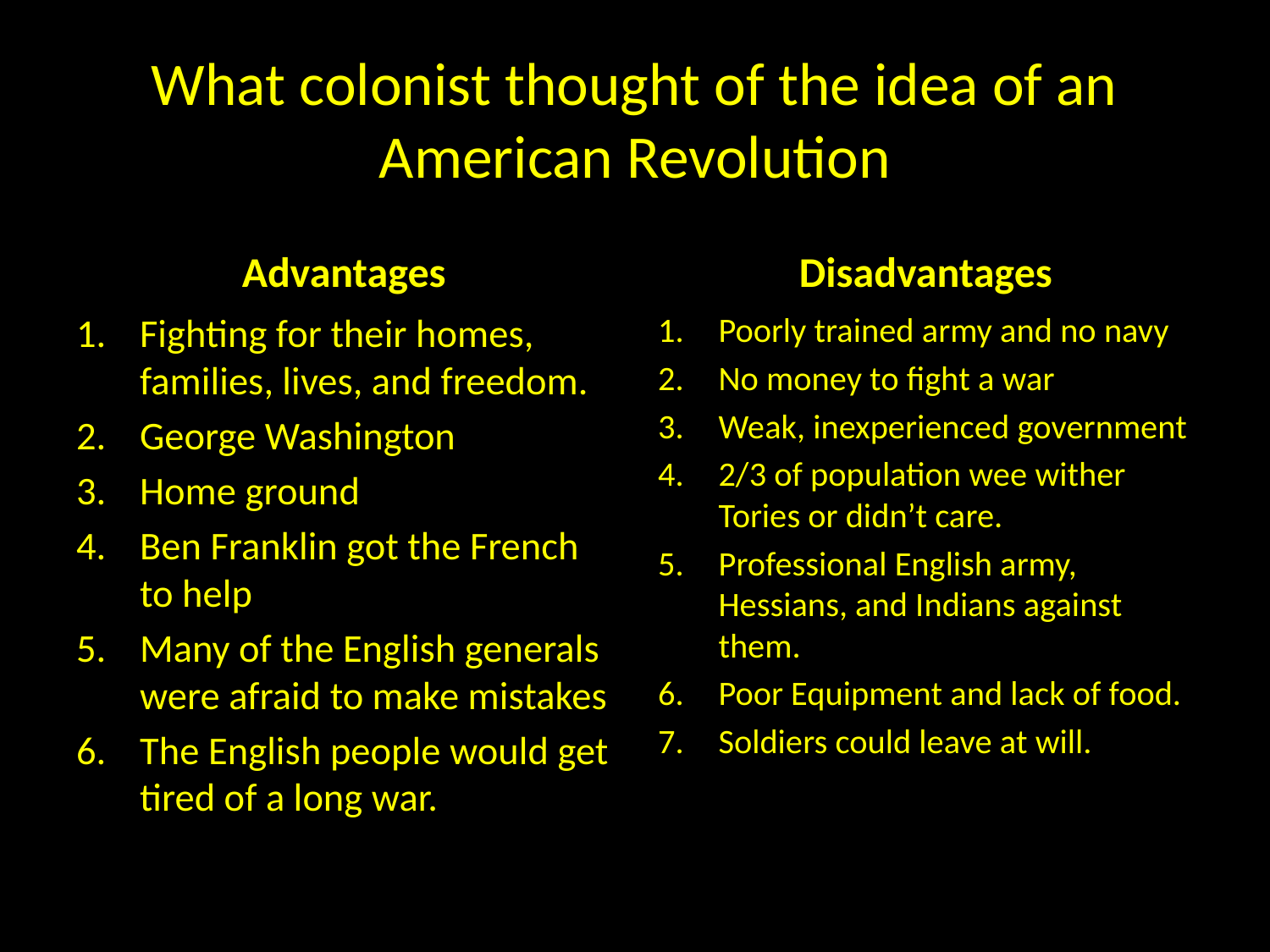

# What colonist thought of the idea of an American Revolution
Advantages
Disadvantages
Fighting for their homes, families, lives, and freedom.
George Washington
Home ground
Ben Franklin got the French to help
Many of the English generals were afraid to make mistakes
The English people would get tired of a long war.
Poorly trained army and no navy
No money to fight a war
Weak, inexperienced government
2/3 of population wee wither Tories or didn’t care.
Professional English army, Hessians, and Indians against them.
Poor Equipment and lack of food.
Soldiers could leave at will.